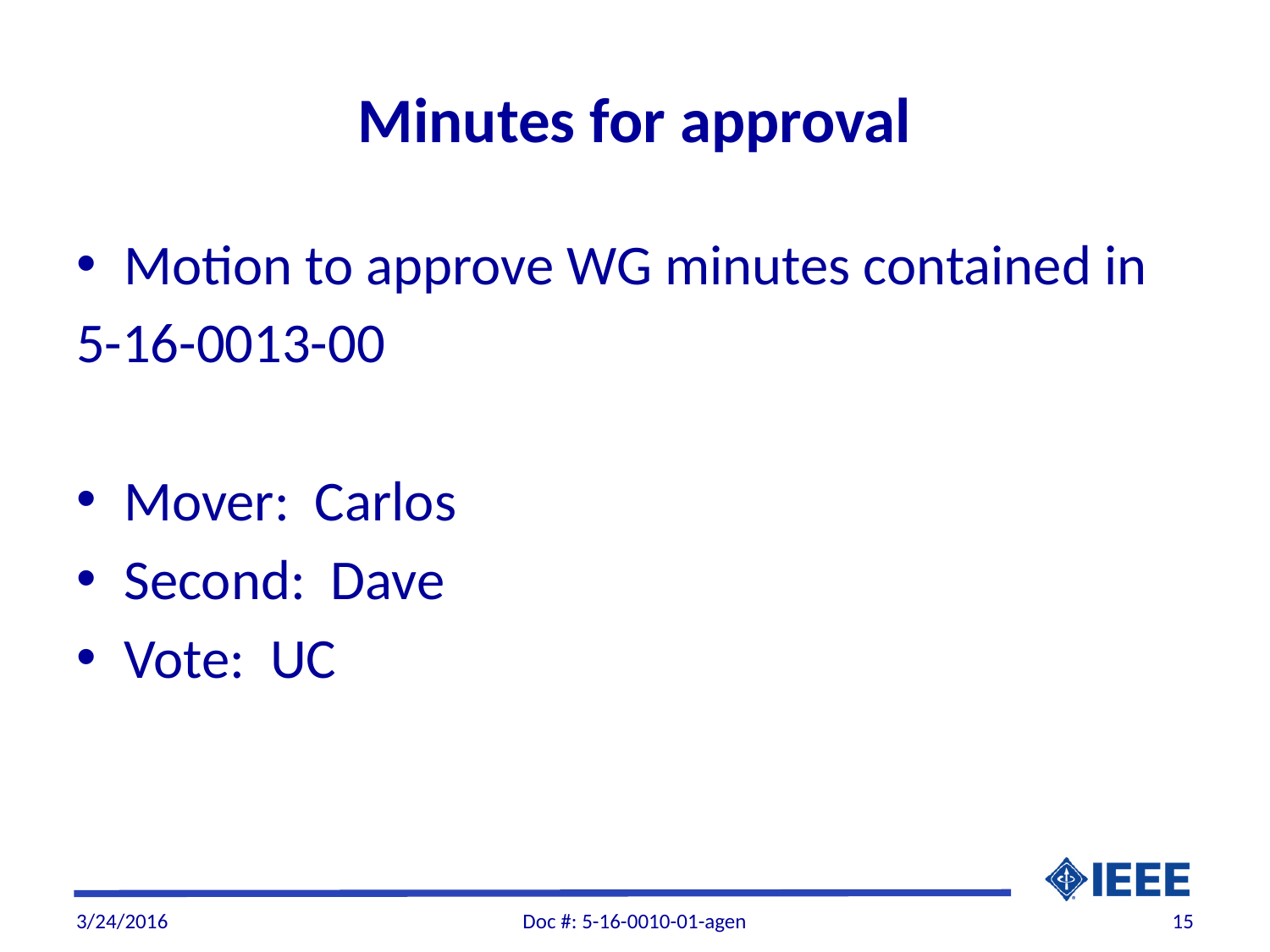

# Minutes for approval
Motion to approve WG minutes contained in
5-16-0013-00

Mover:  Carlos
Second:  Dave
Vote:  UC

3/24/2016
Doc #: 5-16-0010-01-agen
15